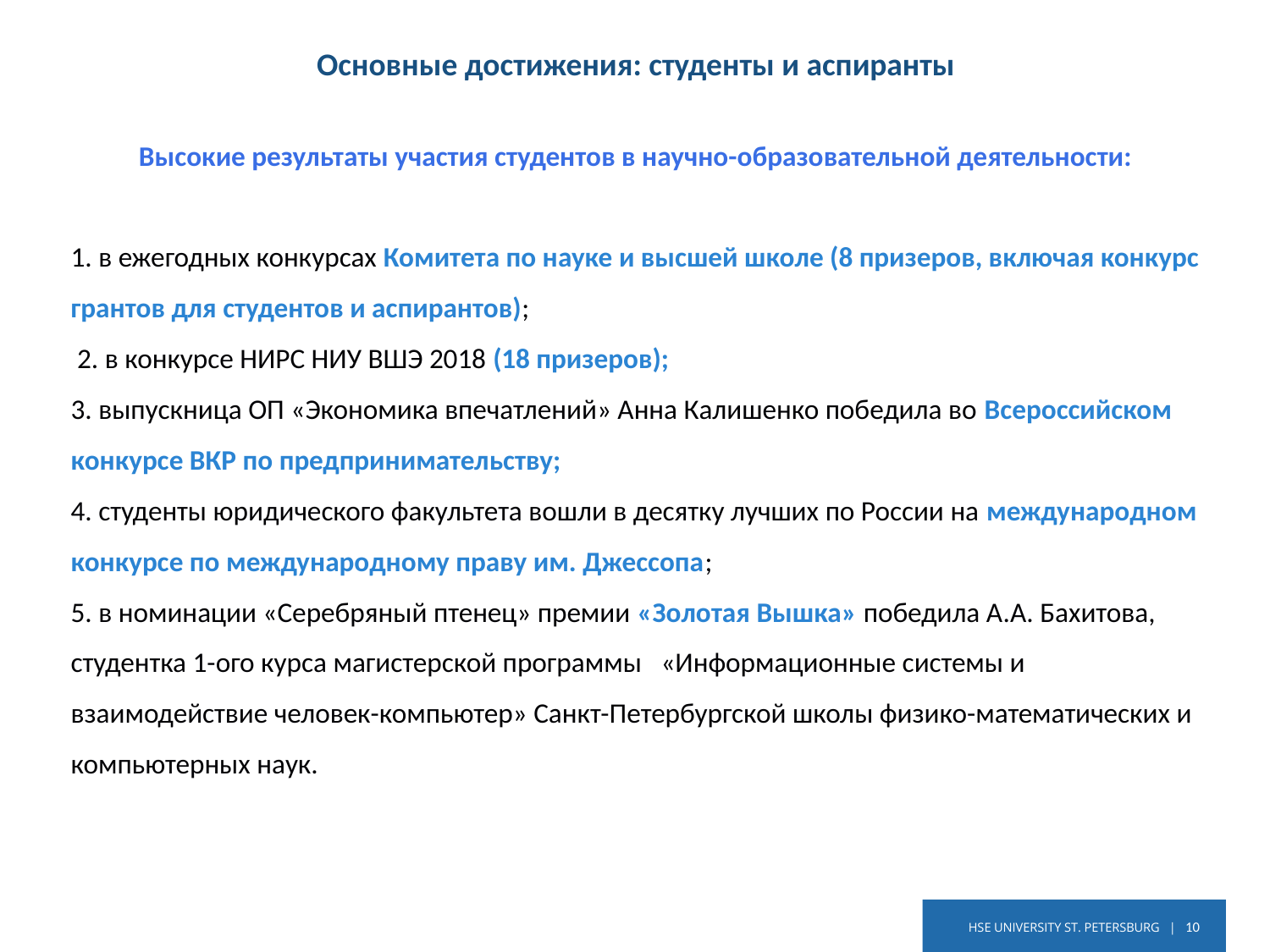

Основные достижения: студенты и аспиранты

Высокие результаты участия студентов в научно-образовательной деятельности:

1. в ежегодных конкурсах Комитета по науке и высшей школе (8 призеров, включая конкурс грантов для студентов и аспирантов);
 2. в конкурсе НИРС НИУ ВШЭ 2018 (18 призеров);
3. выпускница ОП «Экономика впечатлений» Анна Калишенко победила во Всероссийском конкурсе ВКР по предпринимательству;
4. студенты юридического факультета вошли в десятку лучших по России на международном конкурсе по международному праву им. Джессопа;
5. в номинации «Серебряный птенец» премии «Золотая Вышка» победила А.А. Бахитова, студентка 1-ого курса магистерской программы   «Информационные системы и взаимодействие человек-компьютер» Санкт-Петербургской школы физико-математических и компьютерных наук.